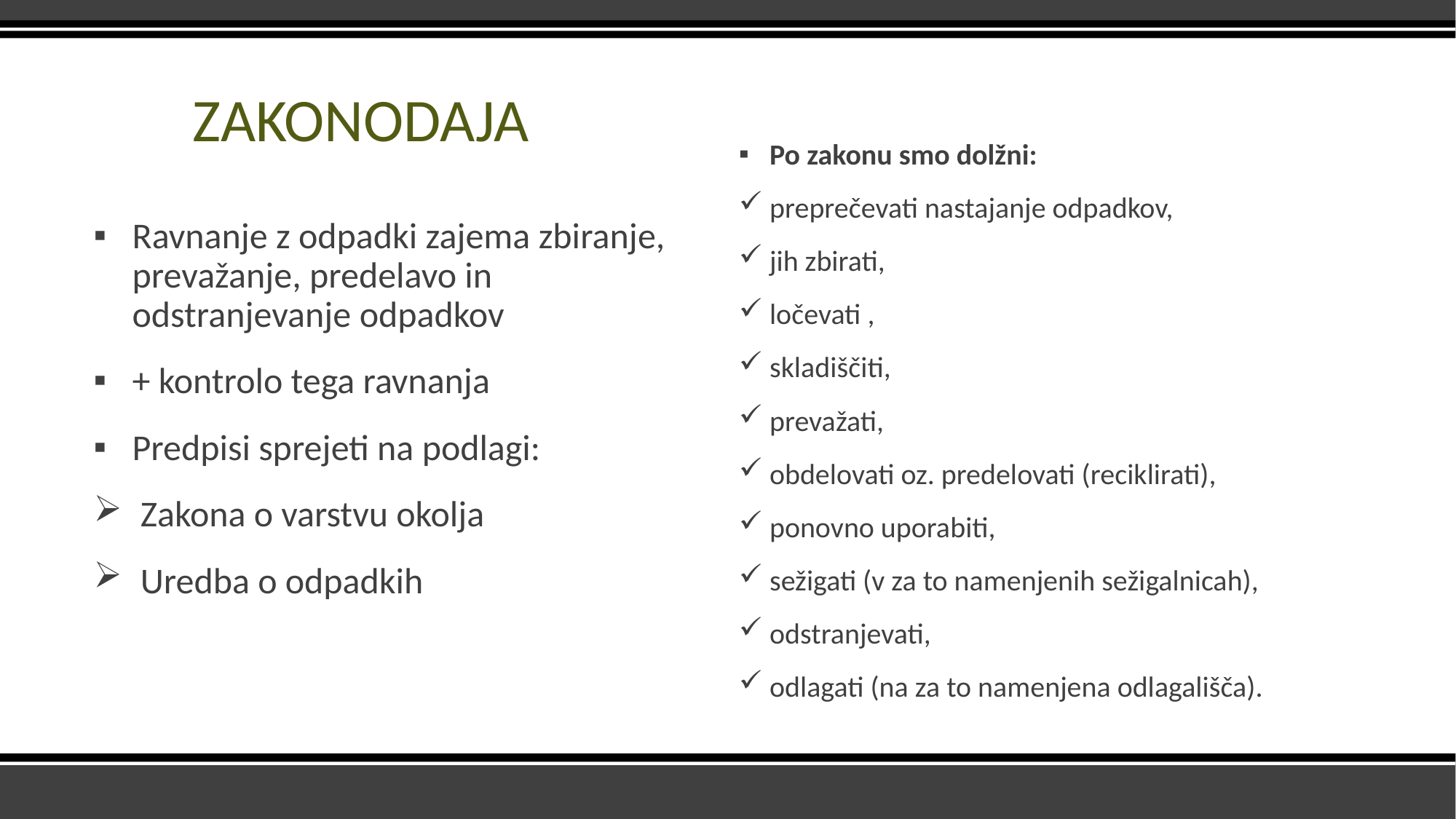

# ZAKONODAJA
Po zakonu smo dolžni:
preprečevati nastajanje odpadkov,
jih zbirati,
ločevati ,
skladiščiti,
prevažati,
obdelovati oz. predelovati (reciklirati),
ponovno uporabiti,
sežigati (v za to namenjenih sežigalnicah),
odstranjevati,
odlagati (na za to namenjena odlagališča).

Ravnanje z odpadki zajema zbiranje, prevažanje, predelavo in odstranjevanje odpadkov
+ kontrolo tega ravnanja
Predpisi sprejeti na podlagi:
 Zakona o varstvu okolja
 Uredba o odpadkih